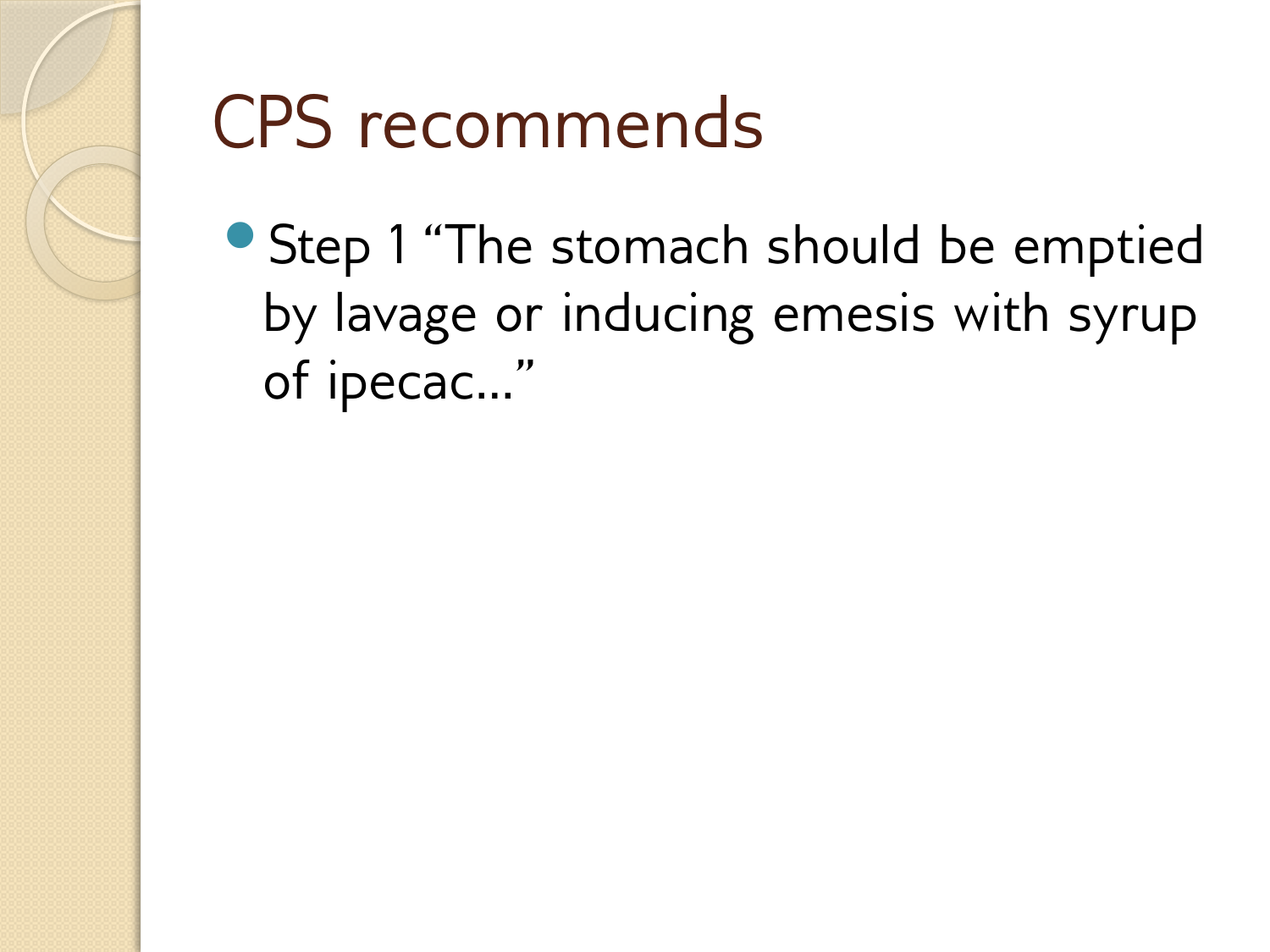

# CPS recommends
Step 1 “The stomach should be emptied by lavage or inducing emesis with syrup of ipecac…”